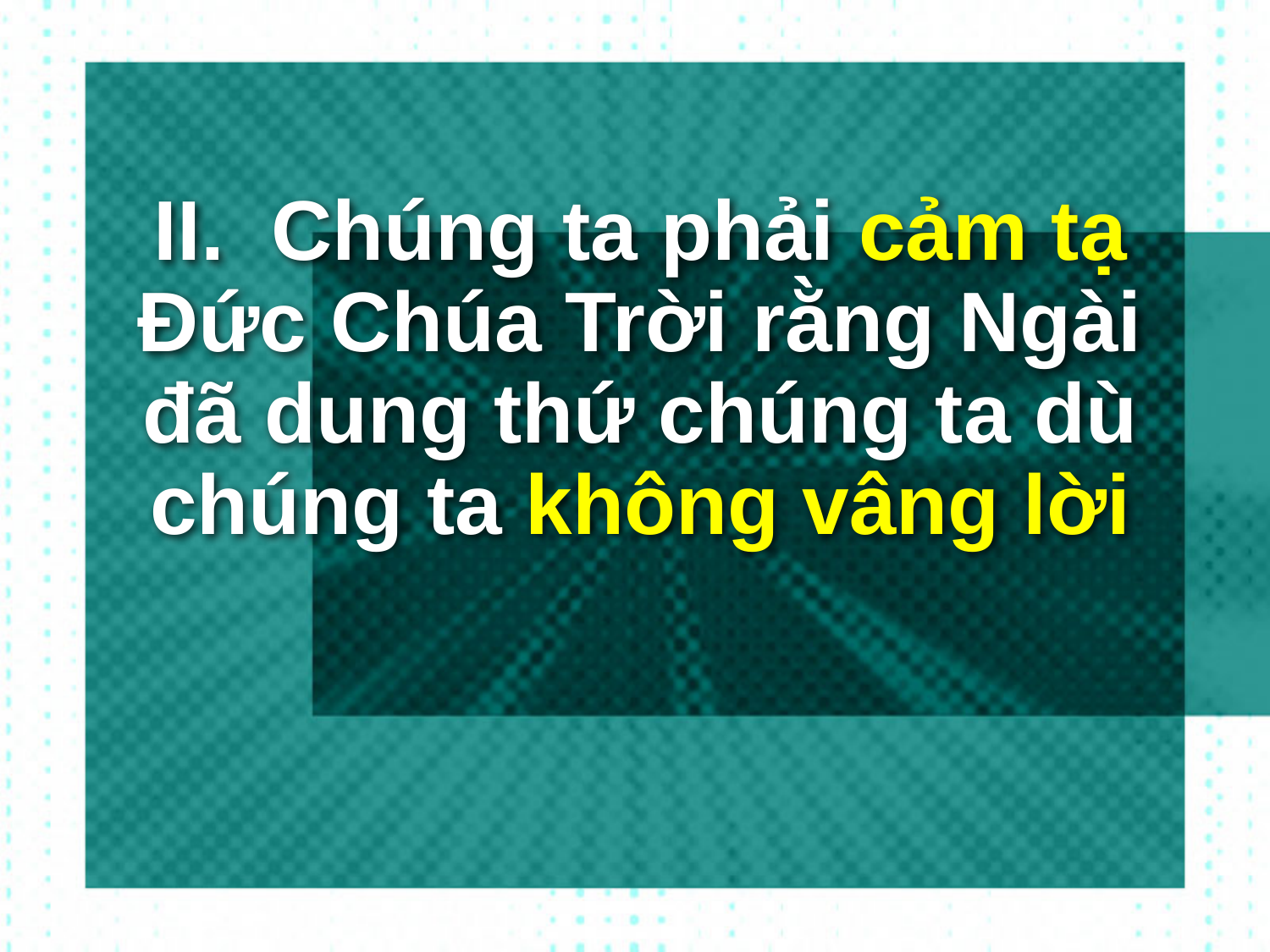

# II.  Chúng ta phải cảm tạ Đức Chúa Trời rằng Ngài đã dung thứ chúng ta dù chúng ta không vâng lời